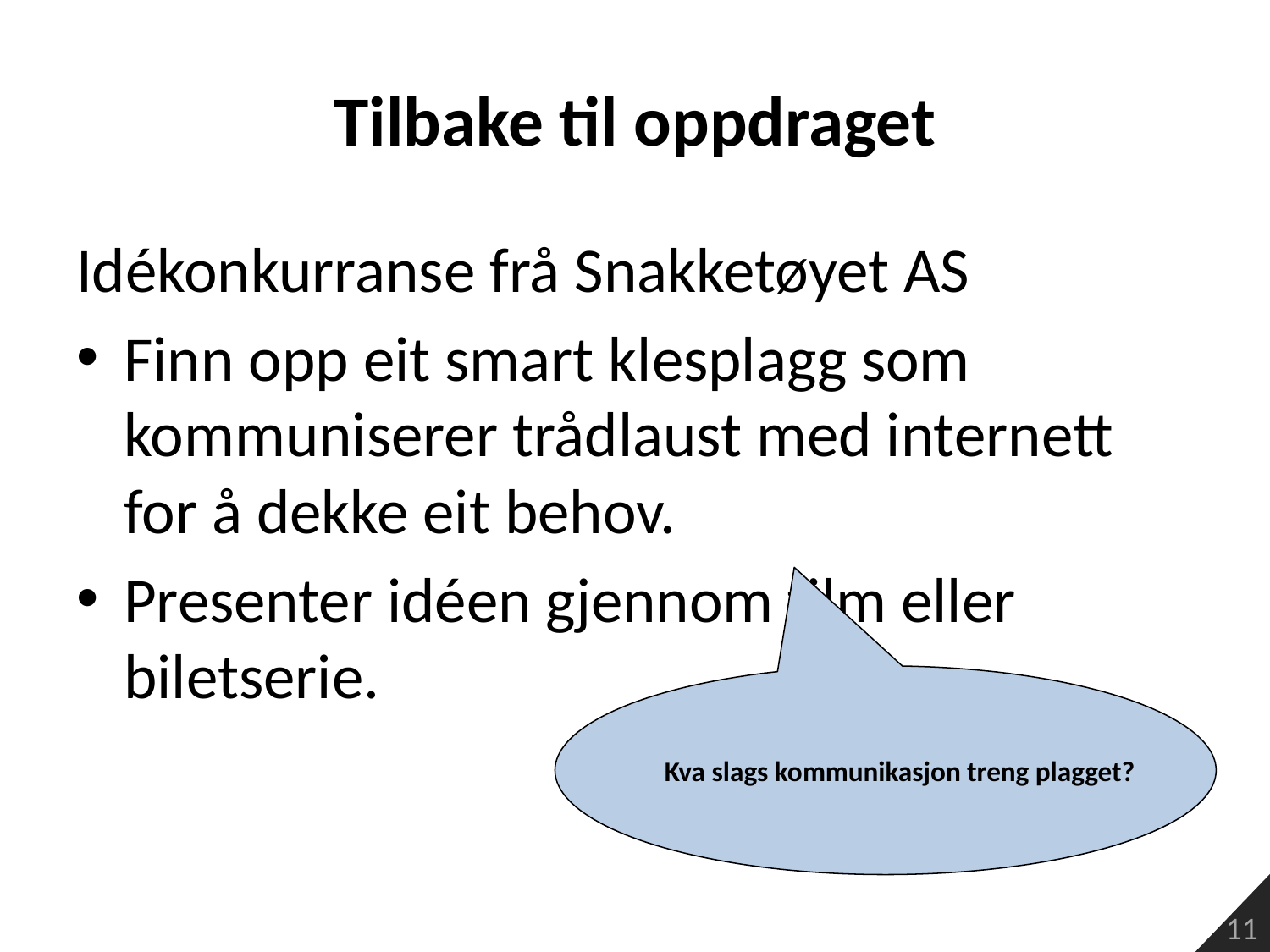

# Tilbake til oppdraget
Idékonkurranse frå Snakketøyet AS
Finn opp eit smart klesplagg som kommuniserer trådlaust med internett for å dekke eit behov.
Presenter idéen gjennom film eller biletserie.

Kva slags kommunikasjon treng plagget?